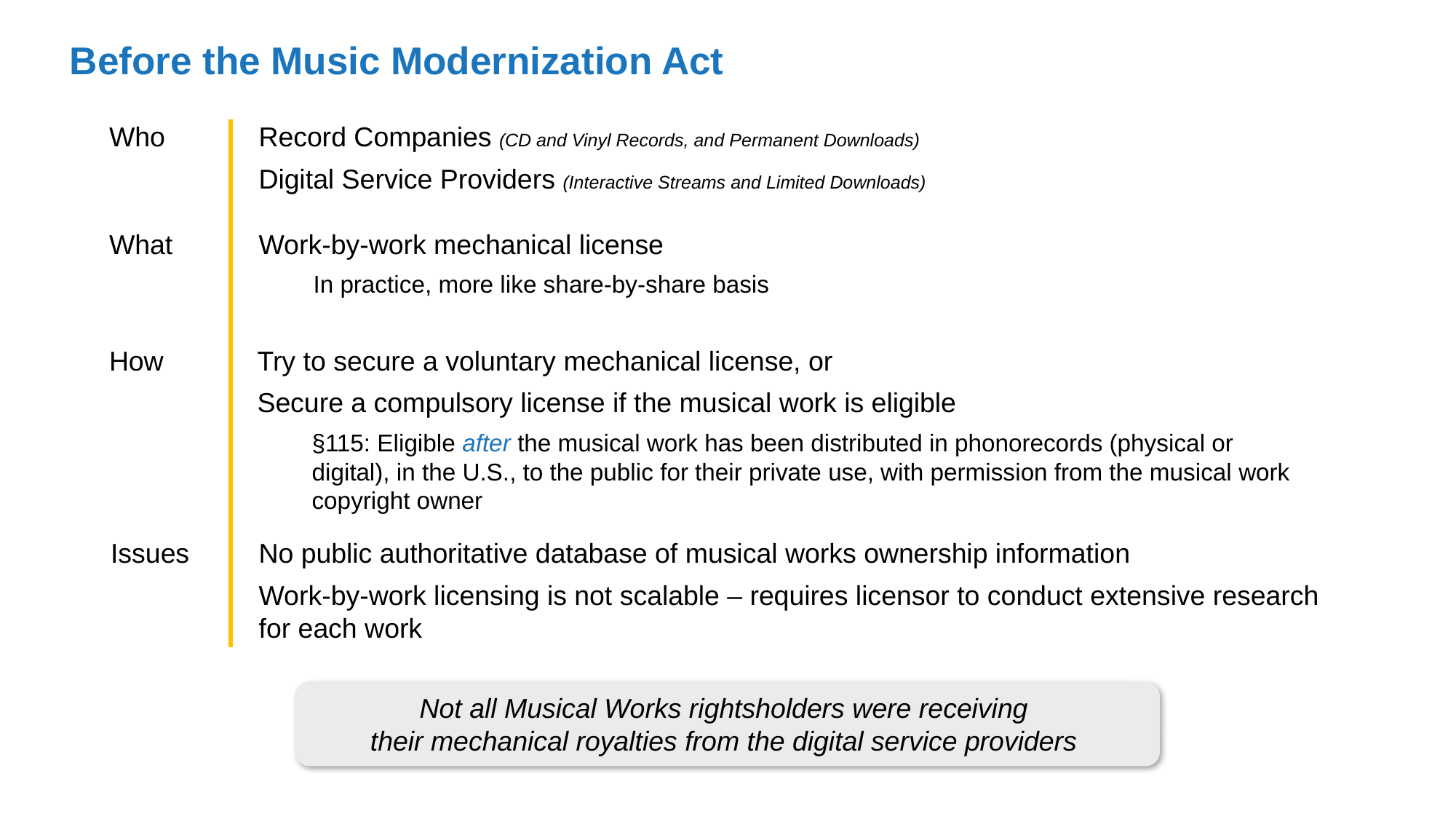

# Before the Music Modernization Act
Who
Record Companies (CD and Vinyl Records, and Permanent Downloads)
Digital Service Providers (Interactive Streams and Limited Downloads)
What
Work-by-work mechanical license
In practice, more like share-by-share basis
Try to secure a voluntary mechanical license, or
Secure a compulsory license if the musical work is eligible
§115: Eligible after the musical work has been distributed in phonorecords (physical or digital), in the U.S., to the public for their private use, with permission from the musical work copyright owner
How
Issues
No public authoritative database of musical works ownership information
Work-by-work licensing is not scalable – requires licensor to conduct extensive research for each work
Not all Musical Works rightsholders were receiving
their mechanical royalties from the digital service providers